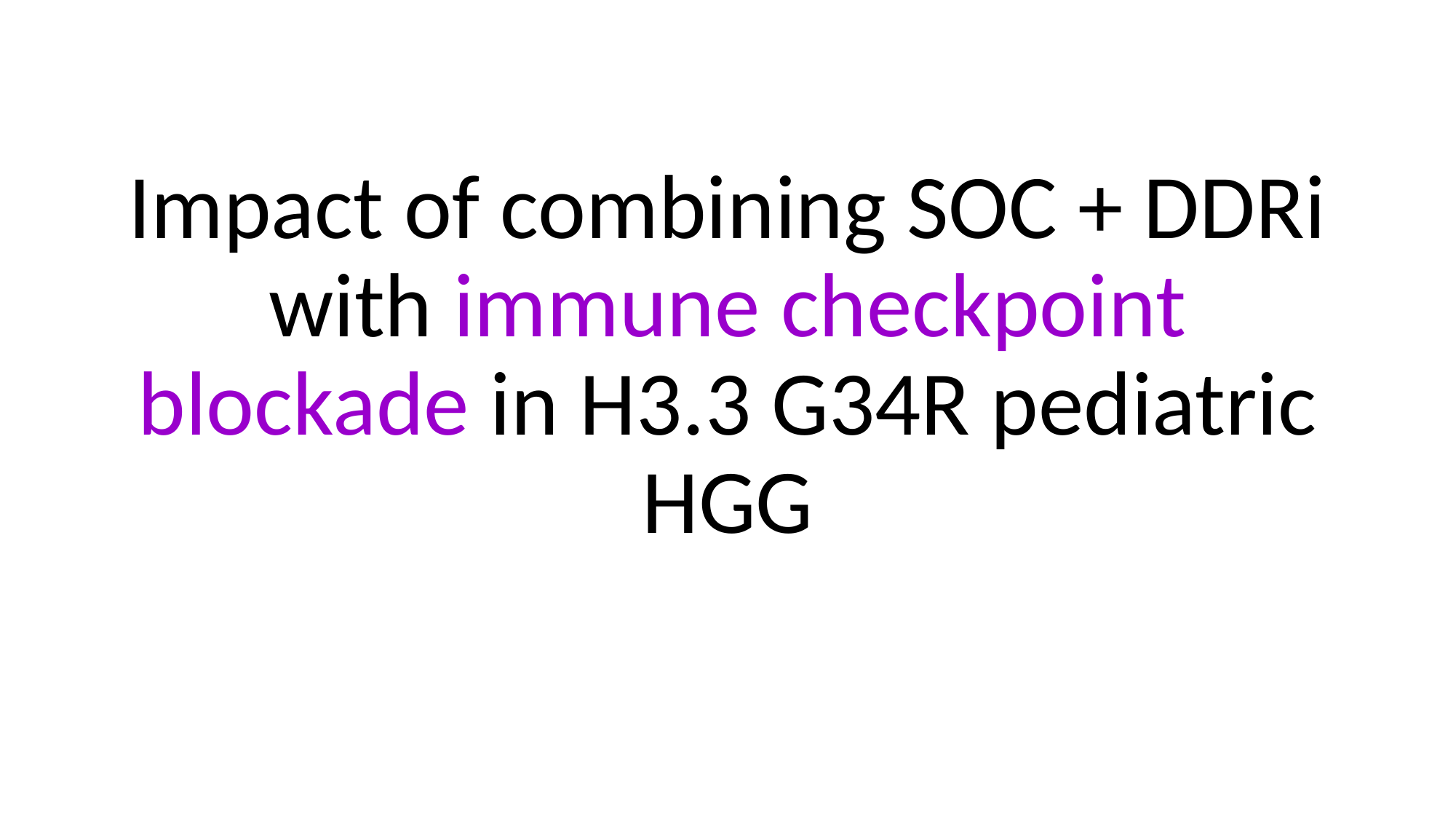

# Impact of combining SOC + DDRi with immune checkpoint blockade in H3.3 G34R pediatric HGG